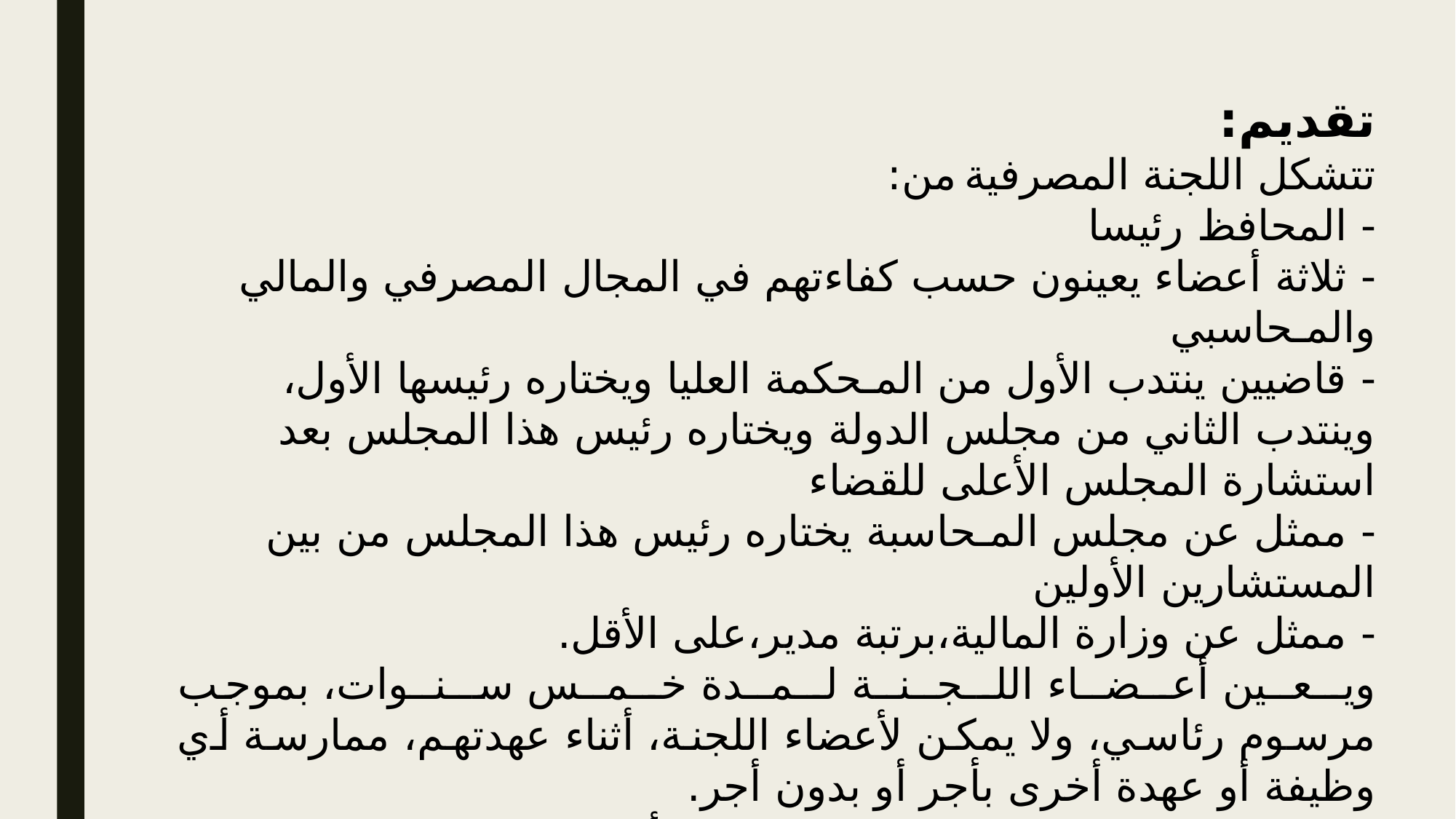

تقديم:
تتشكل اللجنة المصرفية من:
- المحافظ رئيسا
- ثلاثة أعضاء يعينون حسب كفاءتهم في المجال المصرفي والمالي والمـحاسبي
- قاضيين ينتدب الأول من المـحكمة العليا ويختاره رئيسها الأول، وينتدب الثاني من مجلس الدولة ويختاره رئيس هذا المجلس بعد استشارة المجلس الأعلى للقضاء
- ممثل عن مجلس المـحاسبة يختاره رئيس هذا المجلس من بين المستشارين الأولين
- ممثل عن وزارة المالية،برتبة مدير،على الأقل.
ويــعــين أعــضــاء اللــجــنــة لــمــدة خــمــس ســنــوات، بموجب مرسوم رئاسي، ولا يمكن لأعضاء اللجنة، أثناء عهدتهم، ممارسة أي وظيفة أو عهدة أخرى بأجر أو بدون أجر.
وتـتــخــذ اللــجــنة المصرفية قــرارتها بالأغلبية.وفي حالة تساوي عدد الأصوات، يكون صوت الرئيس مرجحا